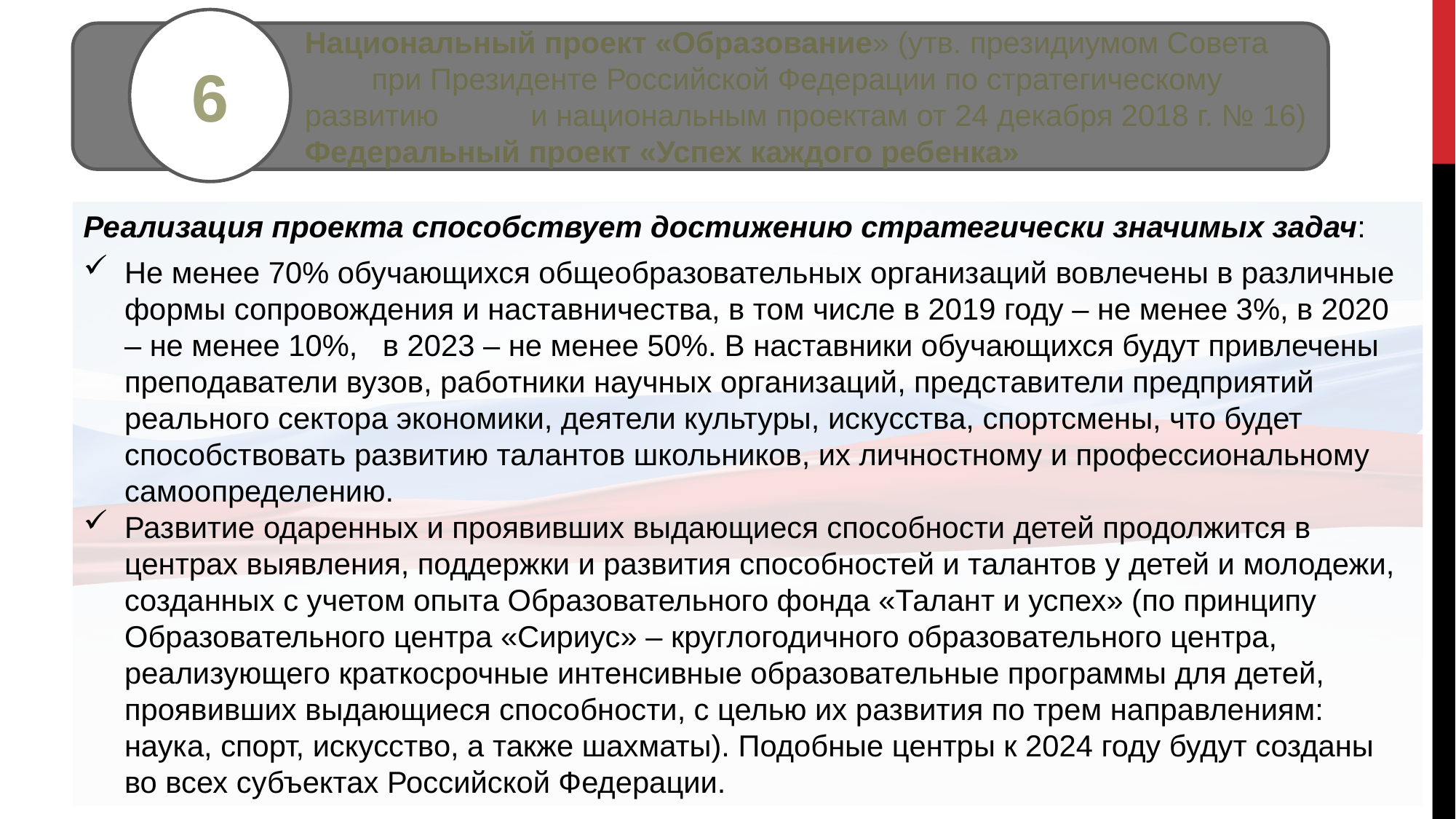

6
Национальный проект «Образование» (утв. президиумом Совета              при Президенте Российской Федерации по стратегическому развитию           и национальным проектам от 24 декабря 2018 г. № 16)
Федеральный проект «Успех каждого ребенка»
#
Реализация проекта способствует достижению стратегически значимых задач:
Не менее 70% обучающихся общеобразовательных организаций вовлечены в различные формы сопровождения и наставничества, в том числе в 2019 году – не менее 3%, в 2020 – не менее 10%,   в 2023 – не менее 50%. В наставники обучающихся будут привлечены преподаватели вузов, работники научных организаций, представители предприятий реального сектора экономики, деятели культуры, искусства, спортсмены, что будет способствовать развитию талантов школьников, их личностному и профессиональному самоопределению.
Развитие одаренных и проявивших выдающиеся способности детей продолжится в центрах выявления, поддержки и развития способностей и талантов у детей и молодежи, созданных с учетом опыта Образовательного фонда «Талант и успех» (по принципу Образовательного центра «Сириус» – круглогодичного образовательного центра, реализующего краткосрочные интенсивные образовательные программы для детей, проявивших выдающиеся способности, с целью их развития по трем направлениям: наука, спорт, искусство, а также шахматы). Подобные центры к 2024 году будут созданы во всех субъектах Российской Федерации.